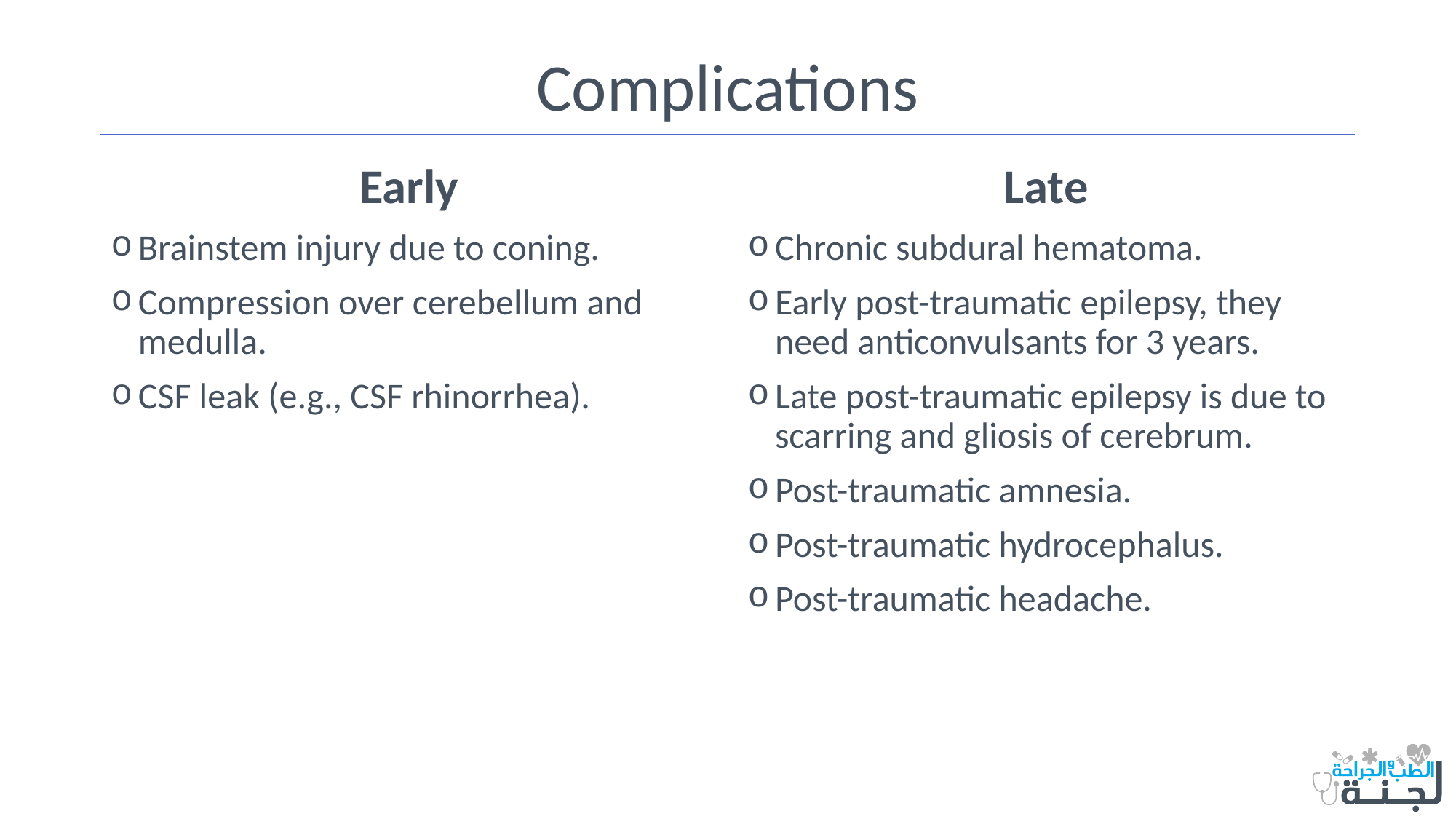

# Complications
Early
Brainstem injury due to coning.
Compression over cerebellum and medulla.
CSF leak (e.g., CSF rhinorrhea).

Late
Chronic subdural hematoma.
Early post-traumatic epilepsy, they need anticonvulsants for 3 years.
Late post-traumatic epilepsy is due to scarring and gliosis of cerebrum.
Post-traumatic amnesia.
Post-traumatic hydrocephalus.
Post-traumatic headache.